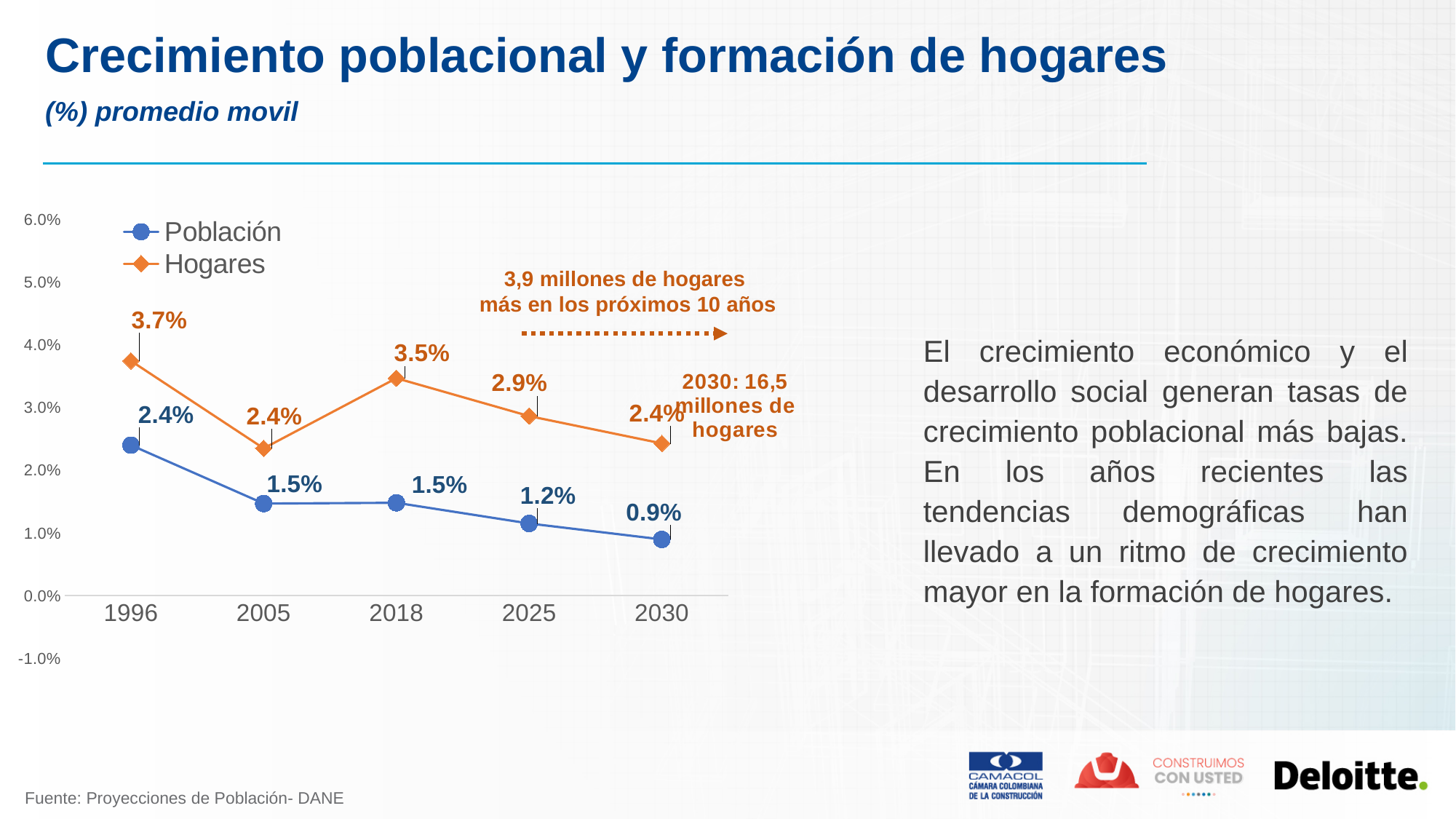

Crecimiento poblacional y formación de hogares
(%) promedio movil

### Chart

| Category | Población | Hogares |
|---|---|---|
| 1996 | 0.024018322578288398 | 0.037472312751821724 |
| 2005 | 0.014687895843401577 | 0.02350051599039012 |
| 2018 | 0.014809329417160807 | 0.03470980750374982 |
| 2025 | 0.011513542523194328 | 0.02866323354705787 |
| 2030 | 0.00896436584334396 | 0.024289704133112416 |
3,9 millones de hogares
más en los próximos 10 años
El crecimiento económico y el desarrollo social generan tasas de crecimiento poblacional más bajas. En los años recientes las tendencias demográficas han llevado a un ritmo de crecimiento mayor en la formación de hogares.
Fuente: Proyecciones de Población- DANE